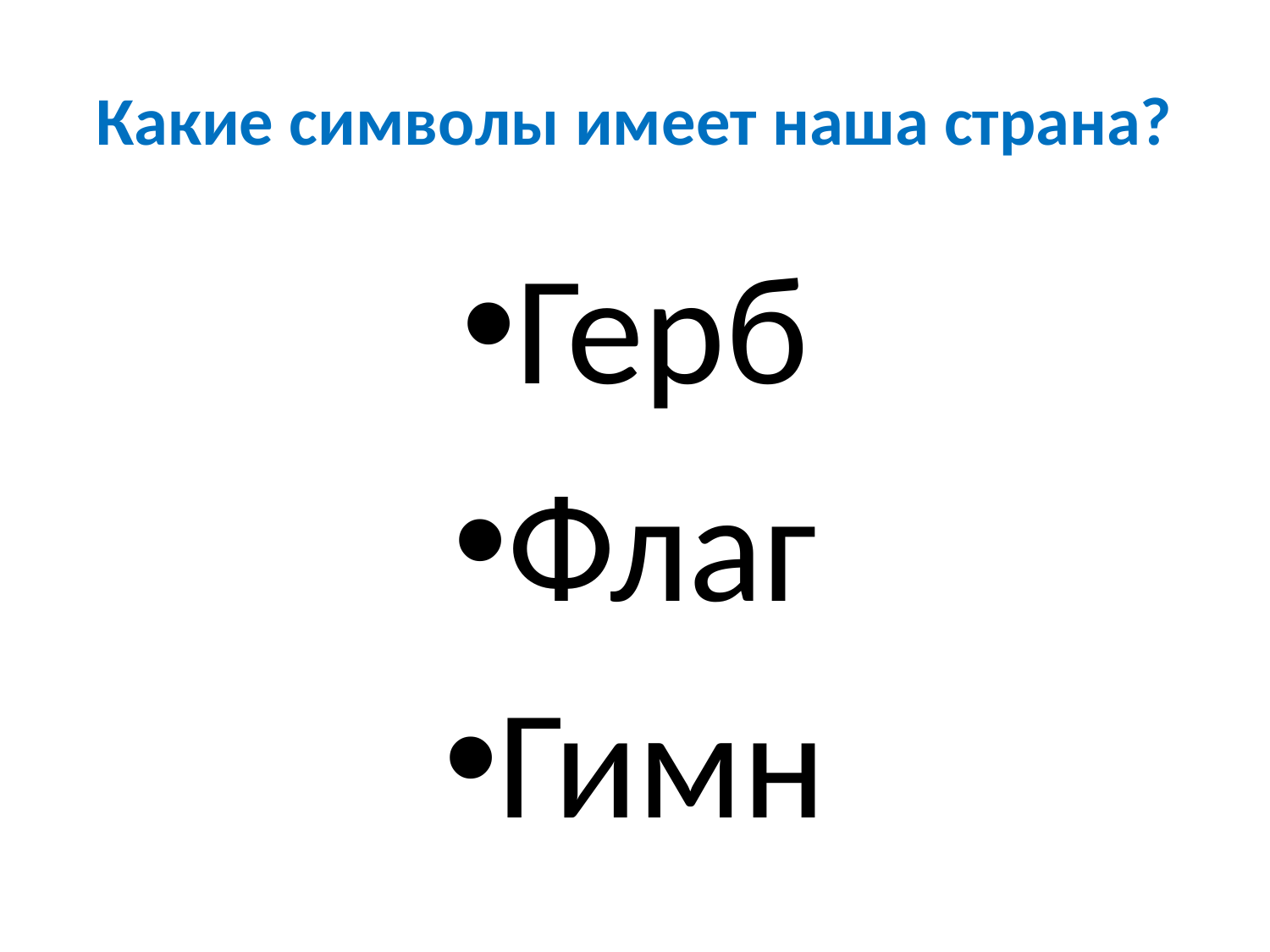

# Какие символы имеет наша страна?
Герб
Флаг
Гимн